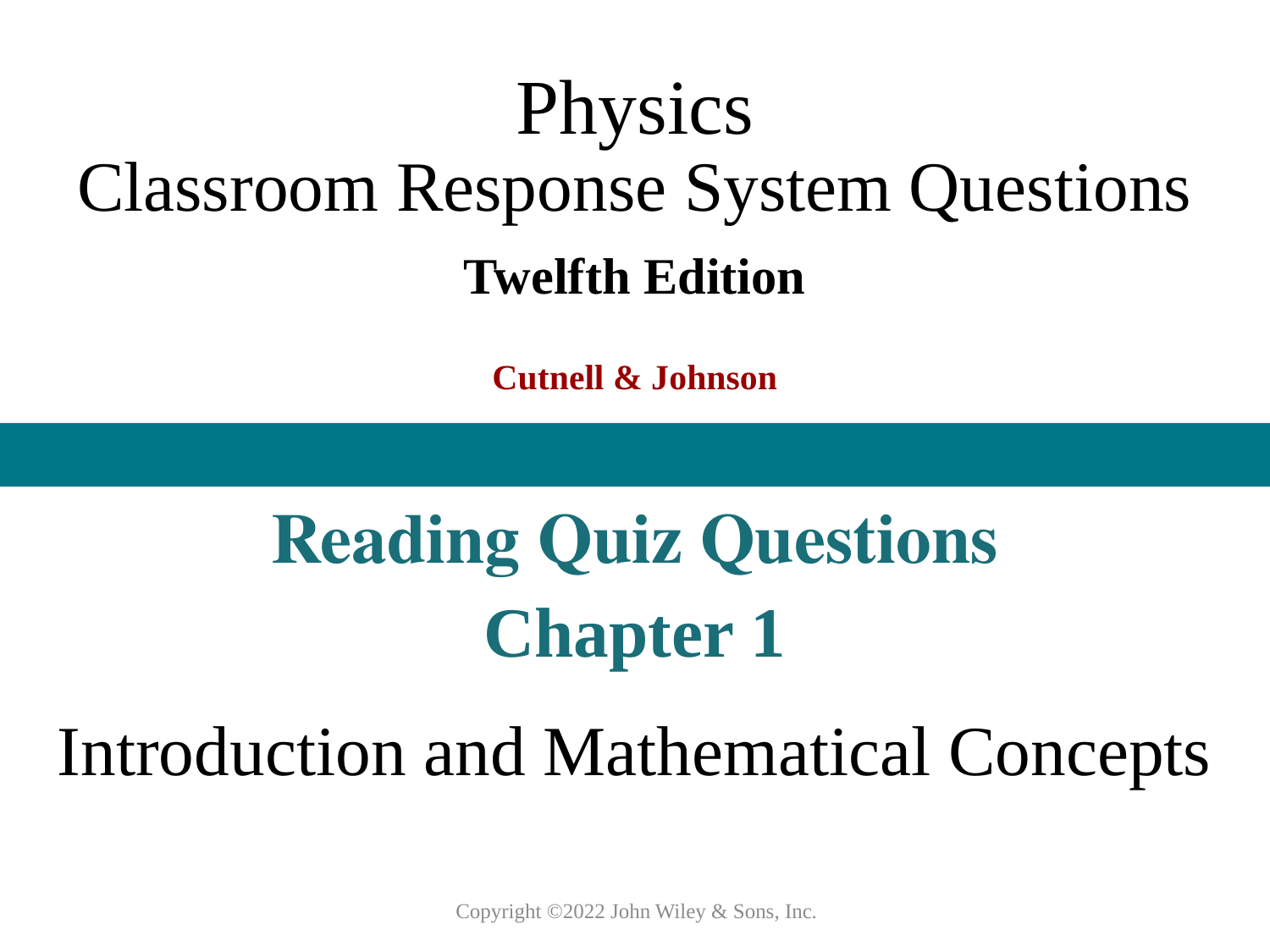

# Physics Classroom Response System Questions
Twelfth Edition
Cutnell & Johnson
Reading Quiz Questions
Chapter 1
Introduction and Mathematical Concepts
Copyright ©2022 John Wiley & Sons, Inc.